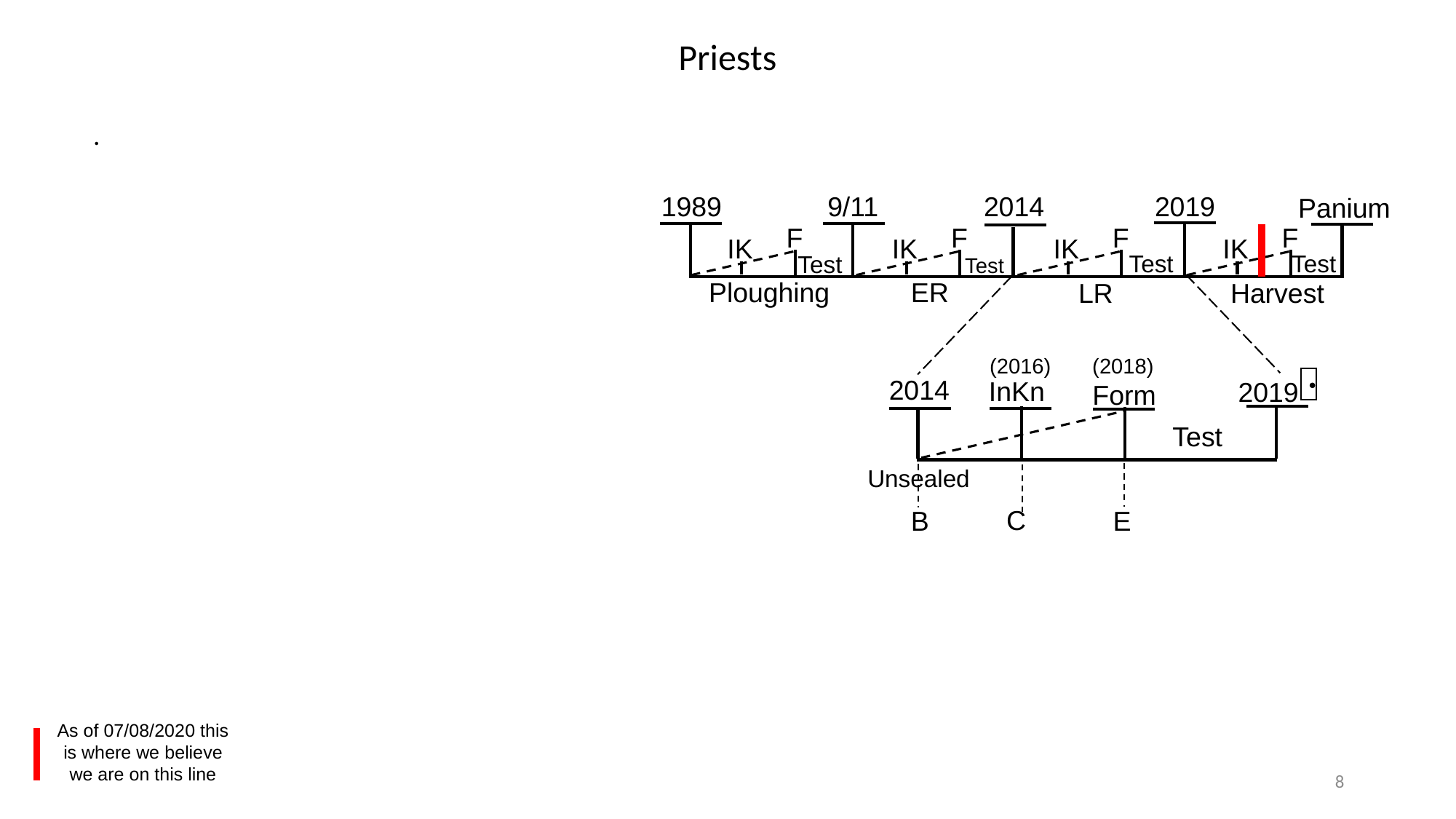

# Priests
.
1989
9/11
2014
2019
Panium
F
IK
F
IK
F
IK
F
IK

Test
Test
Test
Test
Ploughing
ER
Harvest
LR
(2016)

2014
InKn
Form
Test
(2018)
2019
Unsealed
E
B
C
As of 07/08/2020 this is where we believe we are on this line
8